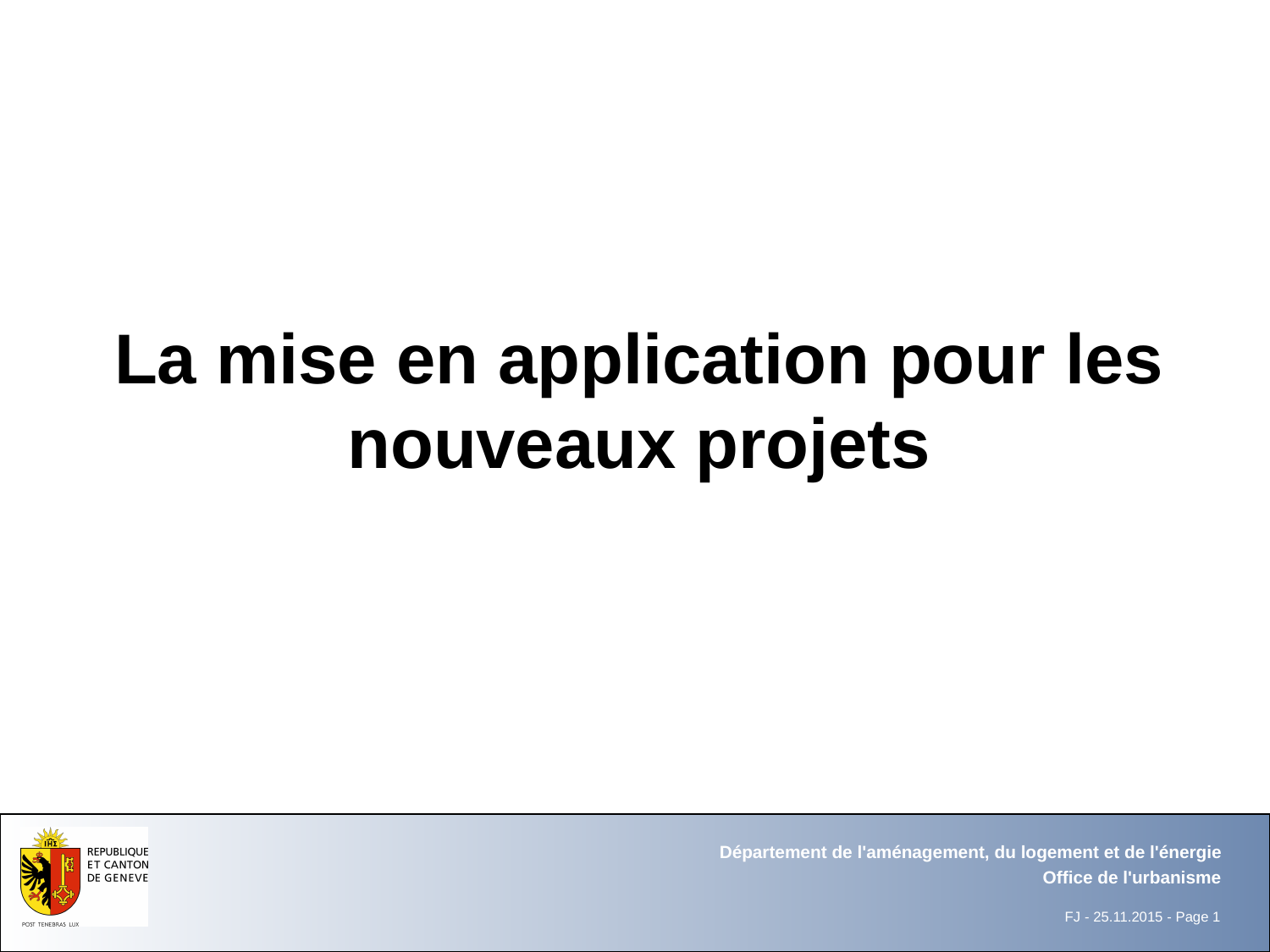

# La mise en application pour les nouveaux projets
Département de l'aménagement, du logement et de l'énergie
Office de l'urbanisme